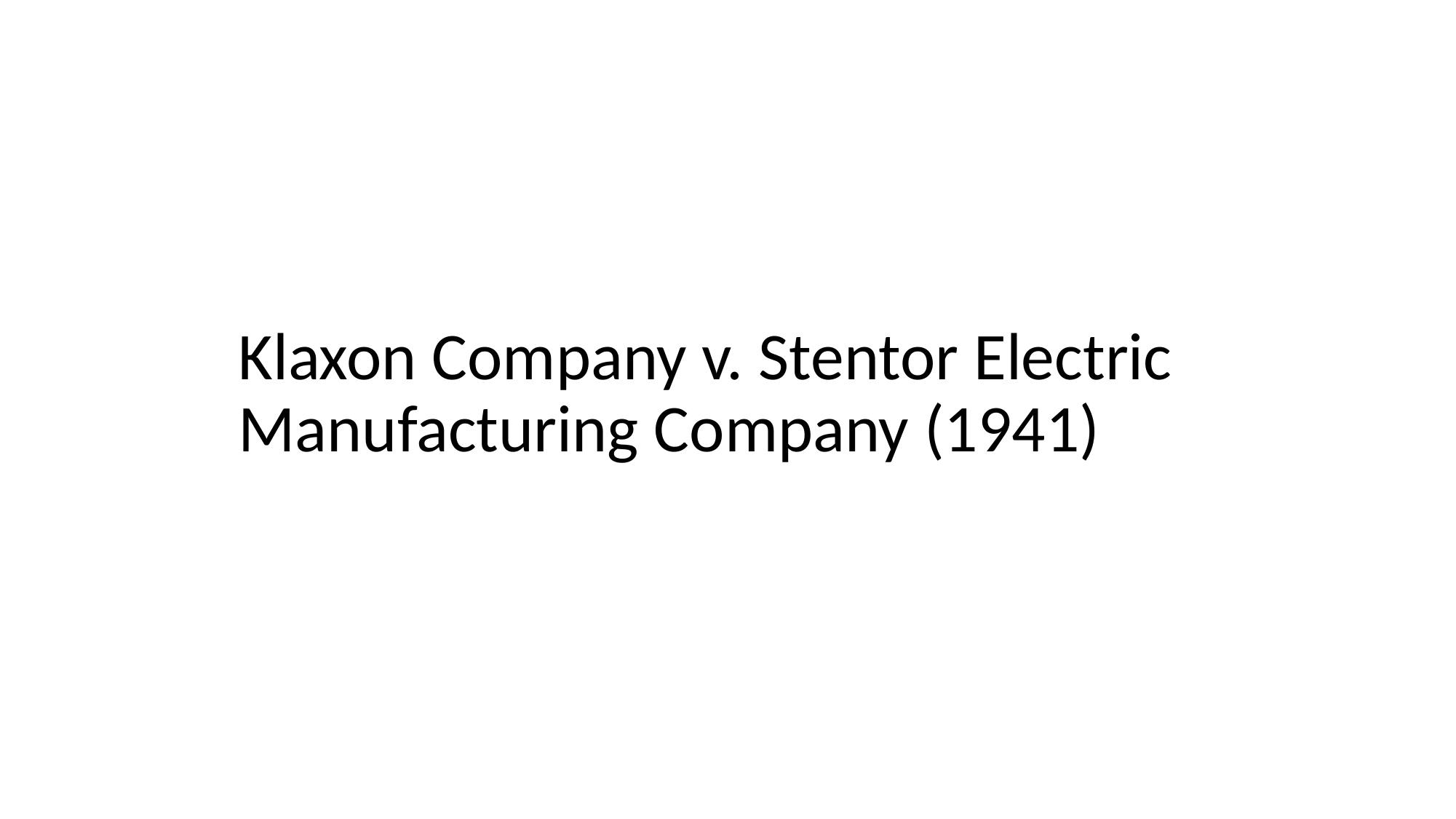

# Klaxon Company v. Stentor Electric Manufacturing Company (1941)